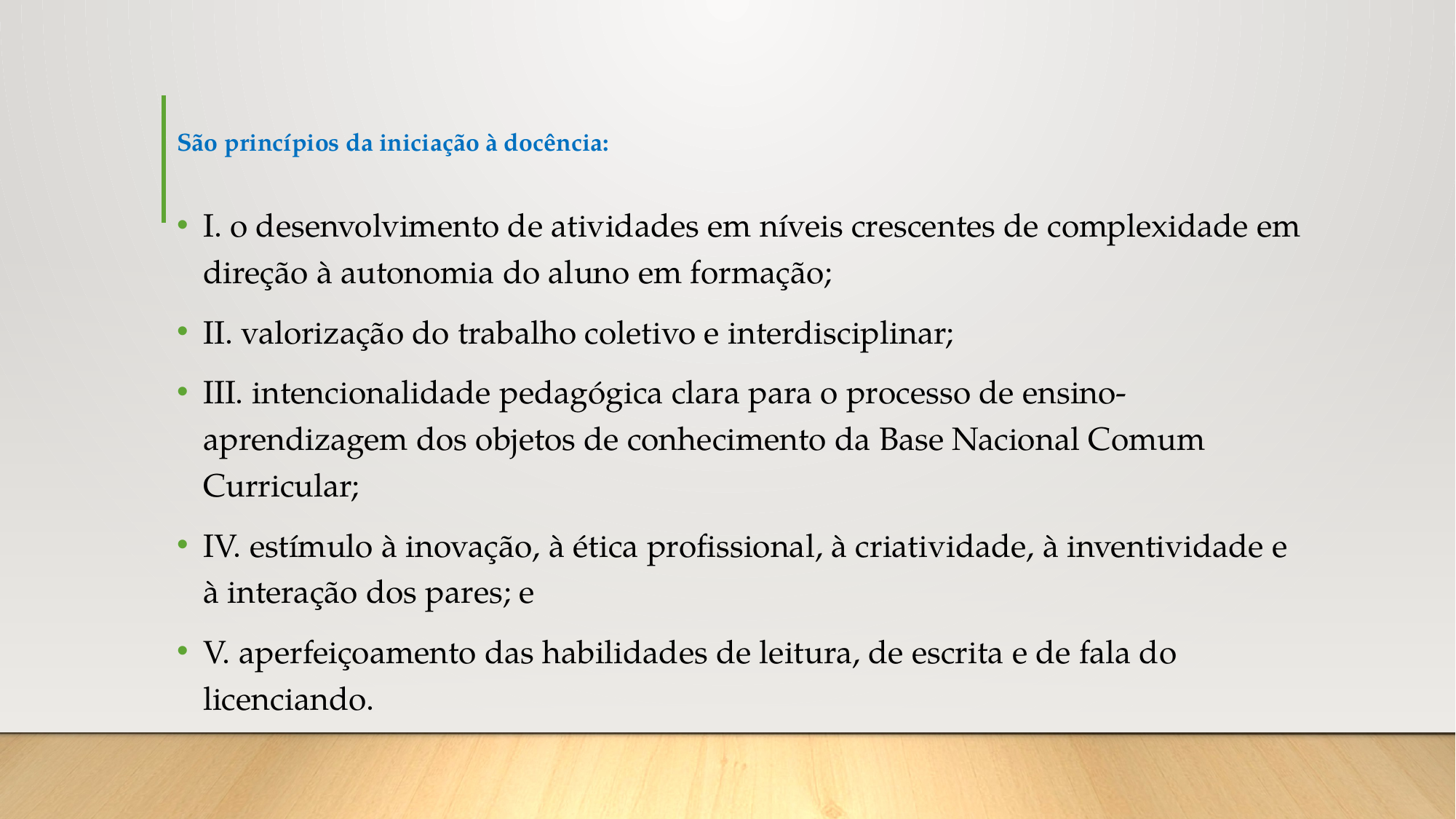

# São princípios da iniciação à docência:
I. o desenvolvimento de atividades em níveis crescentes de complexidade em direção à autonomia do aluno em formação;
II. valorização do trabalho coletivo e interdisciplinar;
III. intencionalidade pedagógica clara para o processo de ensino-aprendizagem dos objetos de conhecimento da Base Nacional Comum Curricular;
IV. estímulo à inovação, à ética profissional, à criatividade, à inventividade e à interação dos pares; e
V. aperfeiçoamento das habilidades de leitura, de escrita e de fala do licenciando.